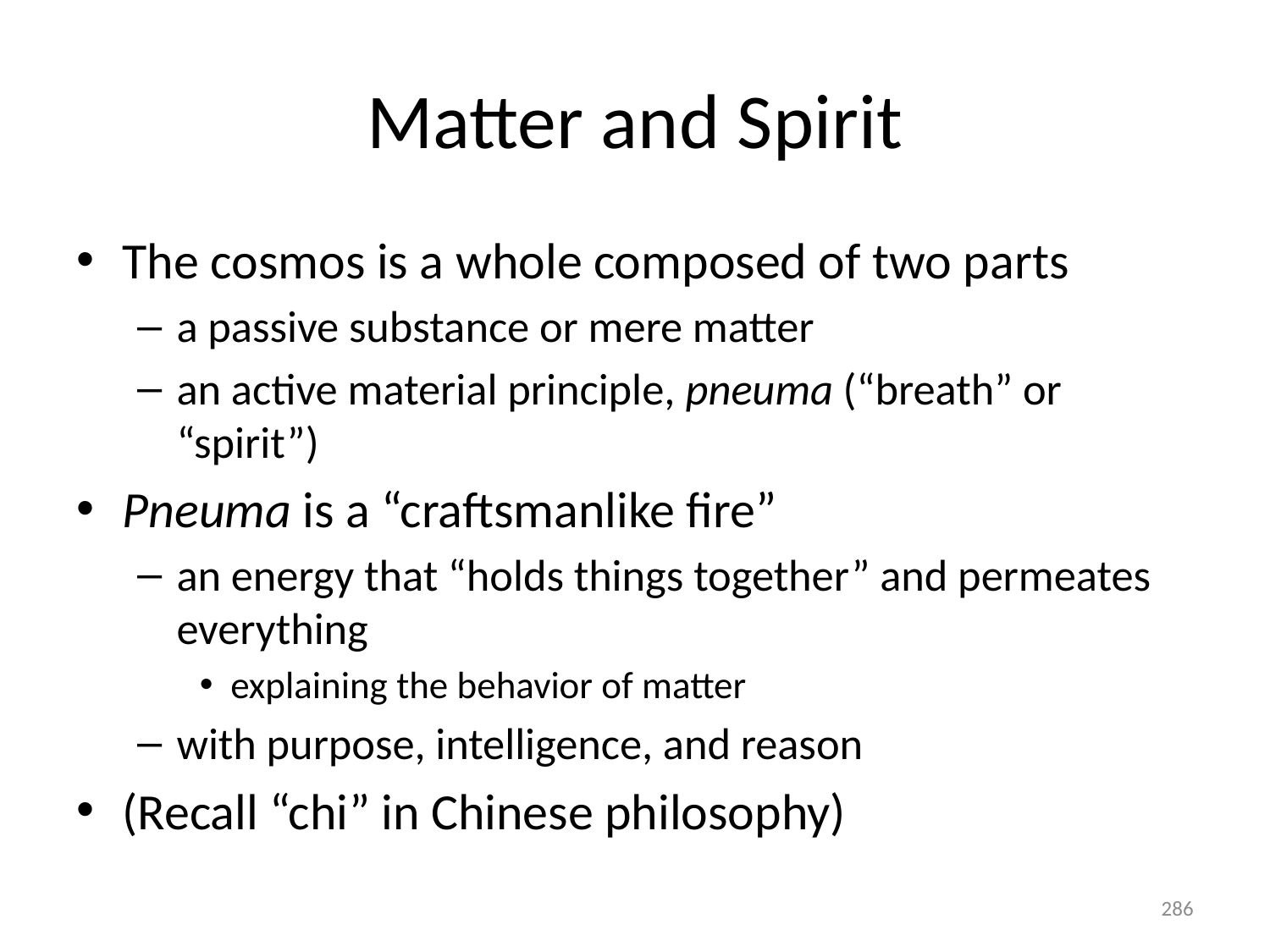

# Matter and Spirit
The cosmos is a whole composed of two parts
a passive substance or mere matter
an active material principle, pneuma (“breath” or “spirit”)
Pneuma is a “craftsmanlike fire”
an energy that “holds things together” and permeates everything
explaining the behavior of matter
with purpose, intelligence, and reason
(Recall “chi” in Chinese philosophy)
286